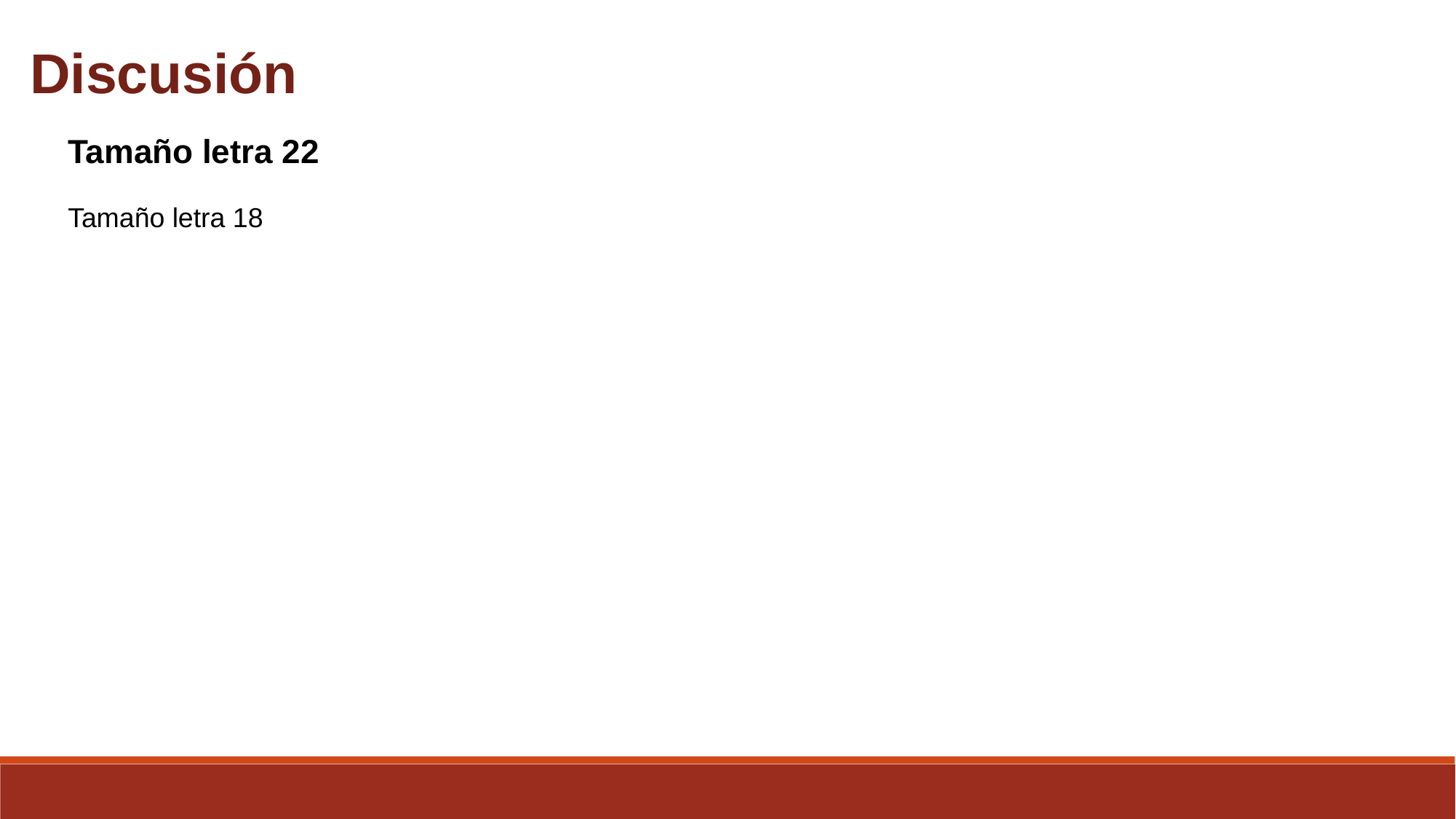

Discusión
Tamaño letra 22

Tamaño letra 18